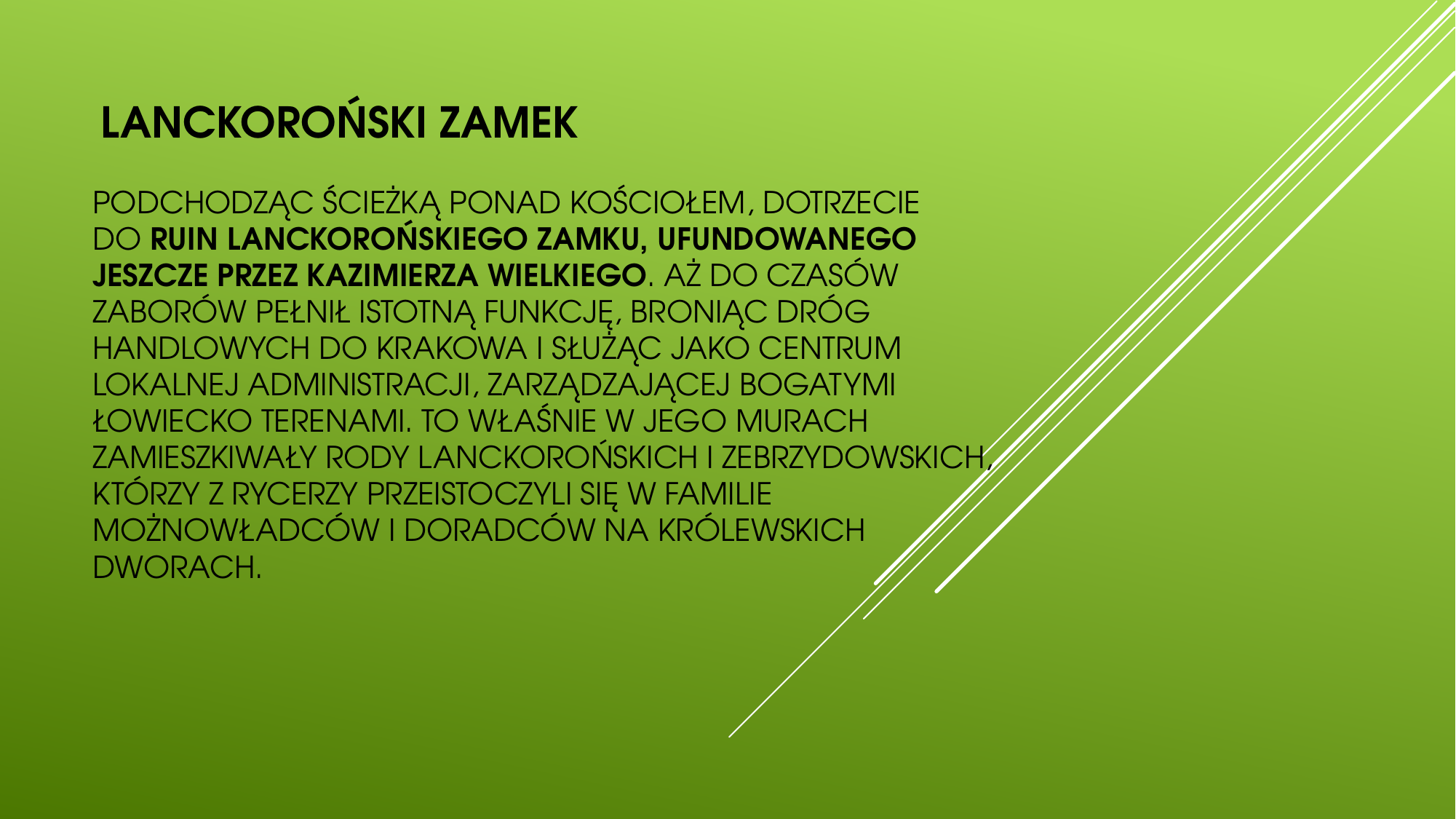

# lanckoroński zamek Podchodząc ścieżką ponad kościołem, dotrzecie do ruin lanckorońskiego zamku, ufundowanego jeszcze przez Kazimierza Wielkiego. Aż do czasów zaborów pełnił istotną funkcję, broniąc dróg handlowych do Krakowa i służąc jako centrum lokalnej administracji, zarządzającej bogatymi łowiecko terenami. To właśnie w jego murach zamieszkiwały rody Lanckorońskich i Zebrzydowskich, którzy z rycerzy przeistoczyli się w familie możnowładców i doradców na królewskich dworach.